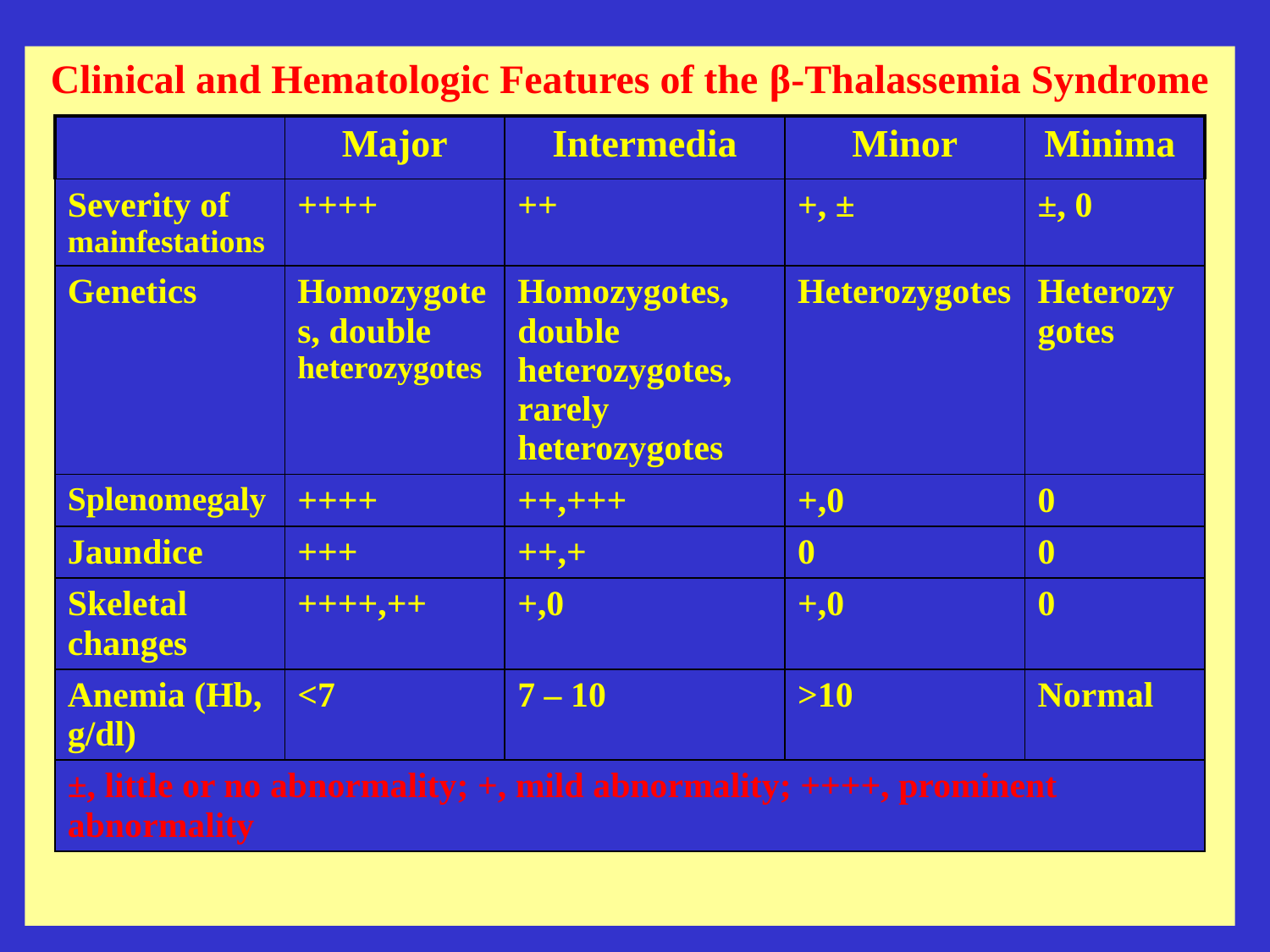

Clinical and Hematologic Features of the β-Thalassemia Syndrome
|  | Major | Intermedia | Minor | Minima |
| --- | --- | --- | --- | --- |
| Severity of mainfestations | ++++ | ++ | +, ± | ±, 0 |
| Genetics | Homozygotes, double heterozygotes | Homozygotes, double heterozygotes, rarely heterozygotes | Heterozygotes | Heterozygotes |
| Splenomegaly | ++++ | ++,+++ | +,0 | 0 |
| Jaundice | +++ | ++,+ | 0 | 0 |
| Skeletal changes | ++++,++ | +,0 | +,0 | 0 |
| Anemia (Hb, g/dl) | <7 | 7 – 10 | >10 | Normal |
| ±, little or no abnormality; +, mild abnormality; ++++, prominent abnormality |  |  |  |  |